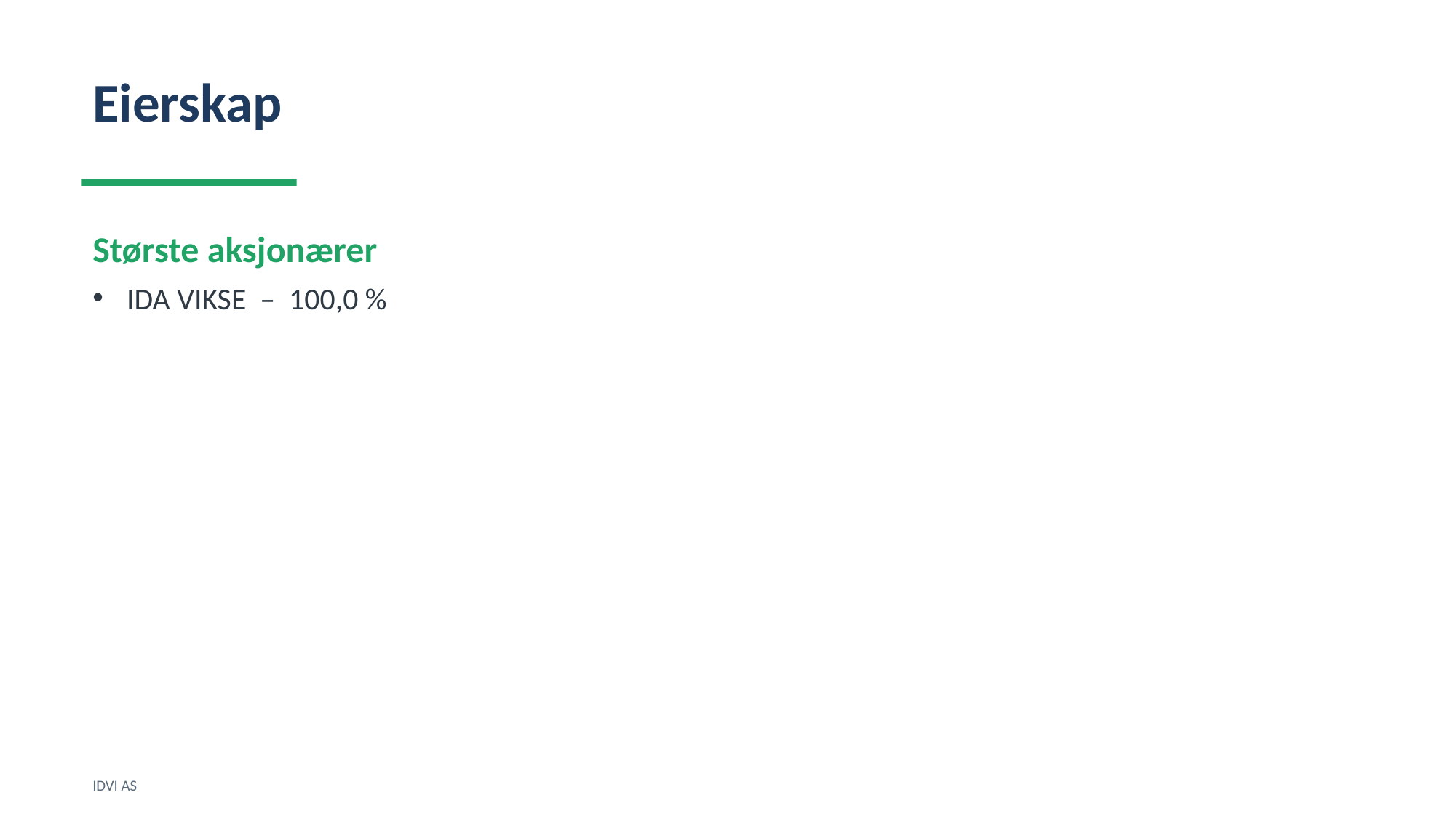

Eierskap

Største aksjonærer
IDA VIKSE  –  100,0 %
IDVI AS